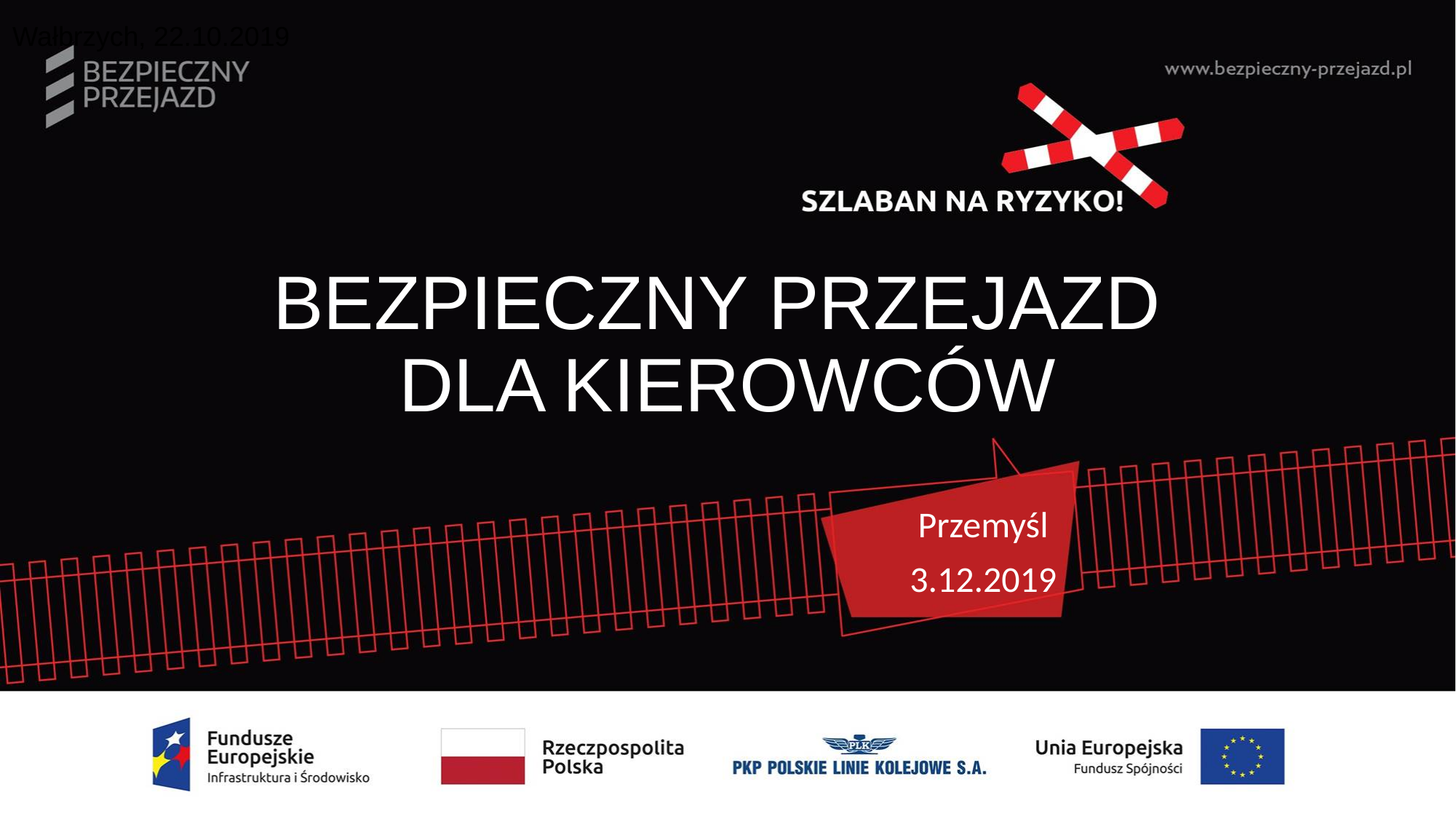

Wałbrzych, 22.10.2019
# BEZPIECZNY PRZEJAZD DLA KIEROWCÓW
Przemyśl
3.12.2019